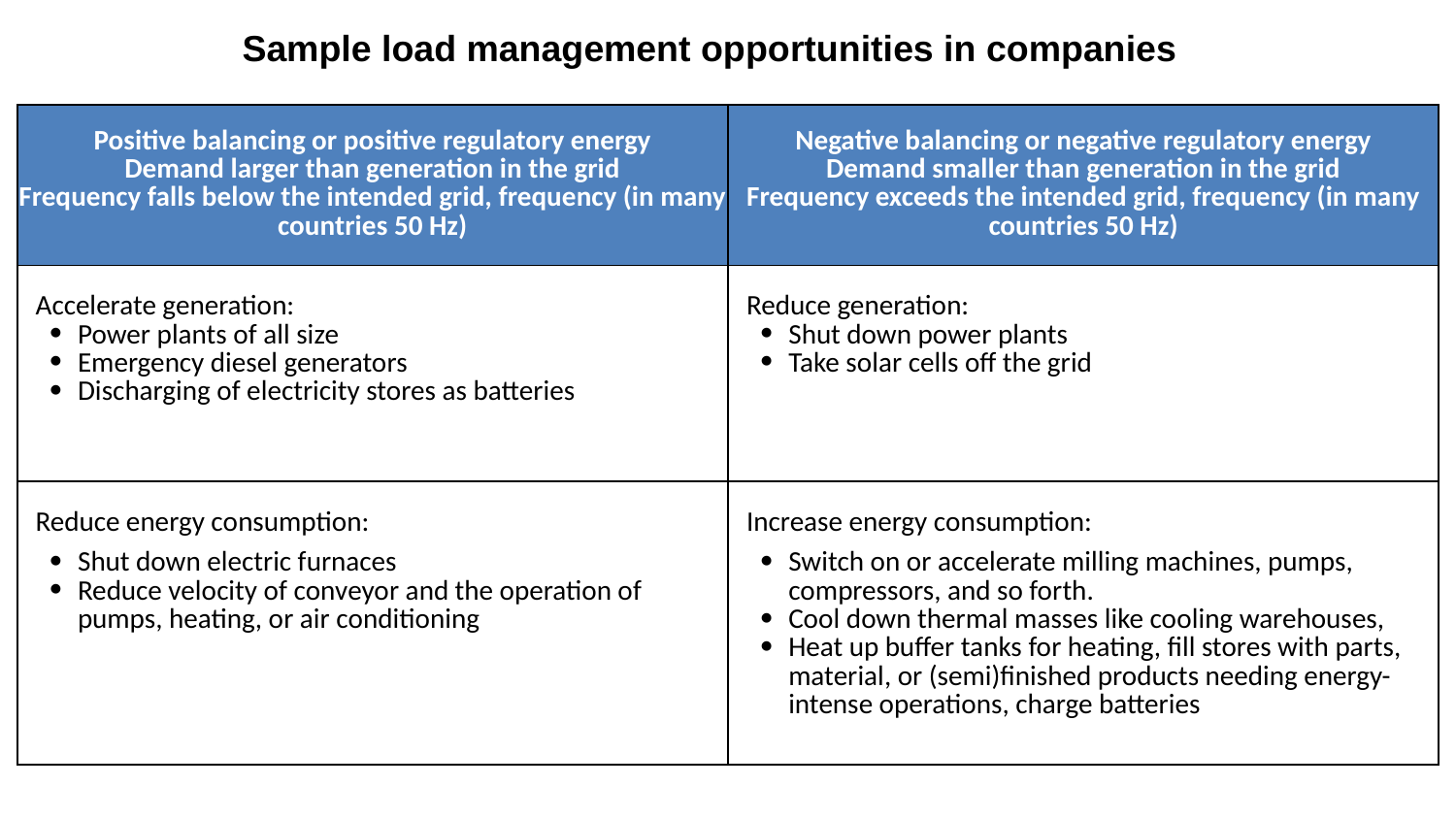

Sample load management opportunities in companies
| Positive balancing or positive regulatory energy Demand larger than generation in the grid Frequency falls below the intended grid, frequency (in many countries 50 Hz) | Negative balancing or negative regulatory energy Demand smaller than generation in the grid Frequency exceeds the intended grid, frequency (in many countries 50 Hz) |
| --- | --- |
| Accelerate generation: Power plants of all size Emergency diesel generators Discharging of electricity stores as batteries | Reduce generation: Shut down power plants Take solar cells off the grid |
| Reduce energy consumption: Shut down electric furnaces Reduce velocity of conveyor and the operation of pumps, heating, or air conditioning | Increase energy consumption: Switch on or accelerate milling machines, pumps, compressors, and so forth. Cool down thermal masses like cooling warehouses, Heat up buffer tanks for heating, fill stores with parts, material, or (semi)finished products needing energy-intense operations, charge batteries |